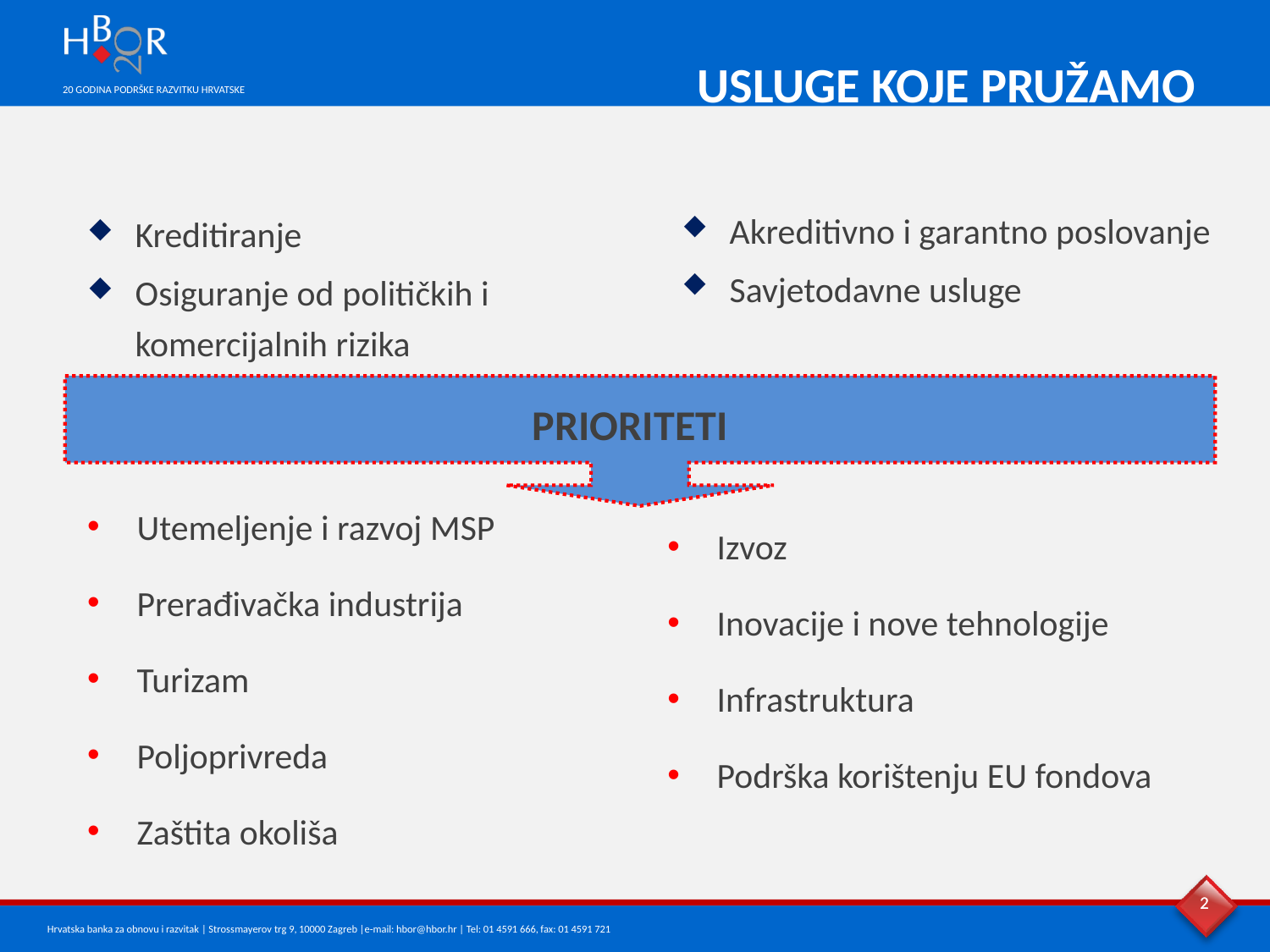

USLUGE KOJE PRUŽAMO

Akreditivno i garantno poslovanje
Savjetodavne usluge

Kreditiranje
Osiguranje od političkih i komercijalnih rizika

PRIORITETI
Utemeljenje i razvoj MSP
Prerađivačka industrija
Turizam
Poljoprivreda
Zaštita okoliša
Izvoz
Inovacije i nove tehnologije
Infrastruktura
Podrška korištenju EU fondova
2
2